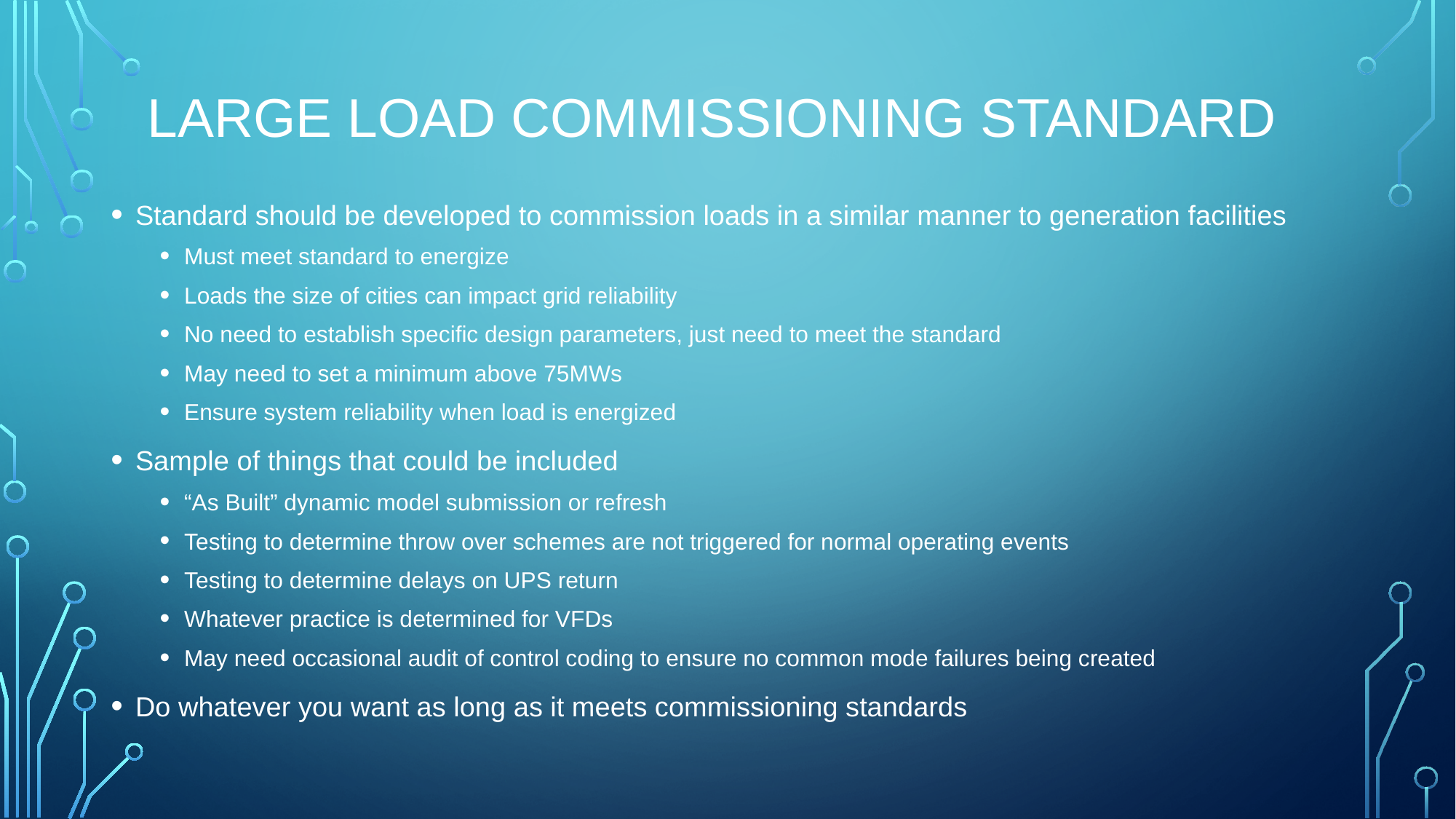

# Large load Commissioning standard
Standard should be developed to commission loads in a similar manner to generation facilities
Must meet standard to energize
Loads the size of cities can impact grid reliability
No need to establish specific design parameters, just need to meet the standard
May need to set a minimum above 75MWs
Ensure system reliability when load is energized
Sample of things that could be included
“As Built” dynamic model submission or refresh
Testing to determine throw over schemes are not triggered for normal operating events
Testing to determine delays on UPS return
Whatever practice is determined for VFDs
May need occasional audit of control coding to ensure no common mode failures being created
Do whatever you want as long as it meets commissioning standards